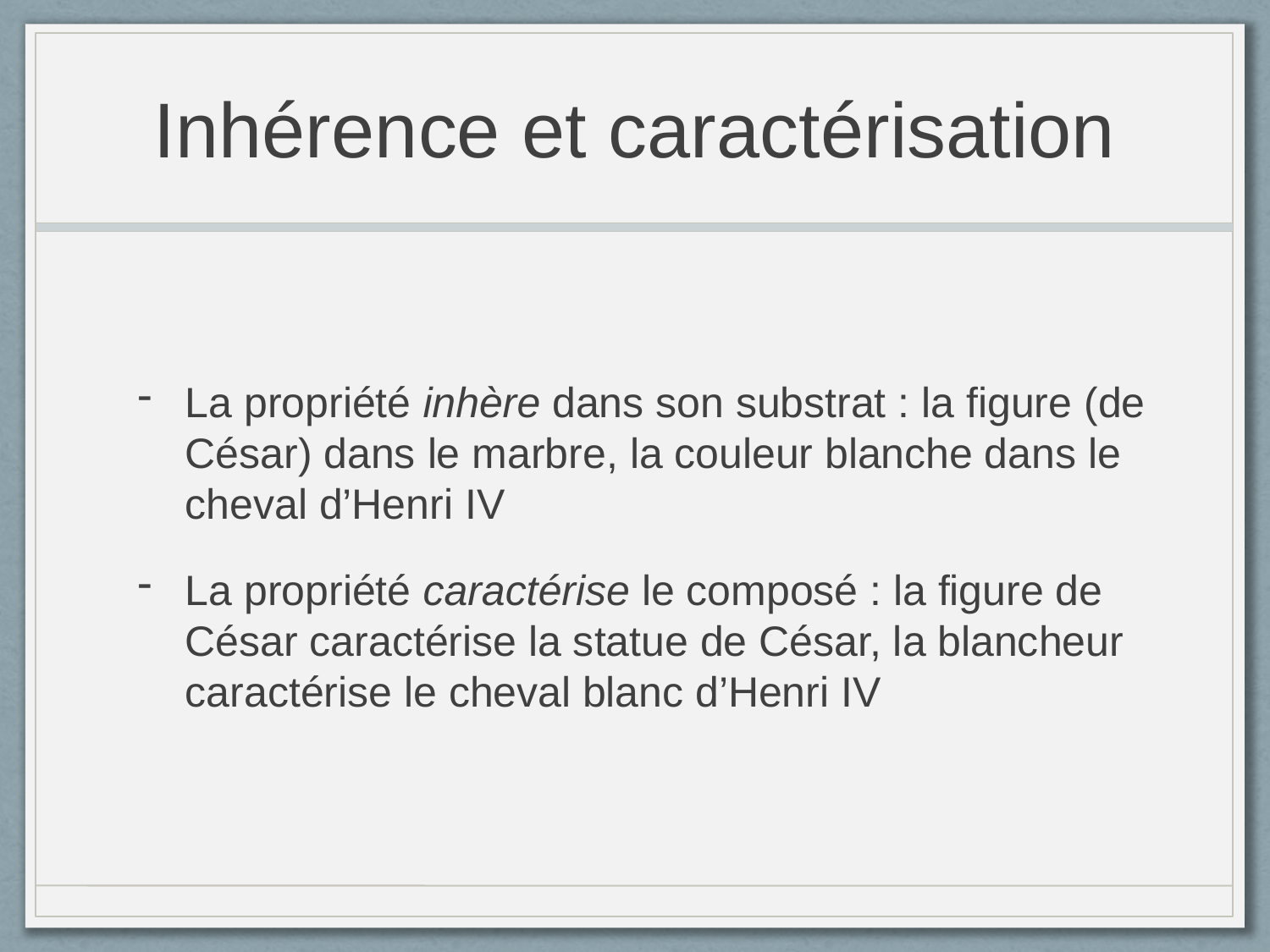

# Inhérence et caractérisation
La propriété inhère dans son substrat : la figure (de César) dans le marbre, la couleur blanche dans le cheval d’Henri IV
La propriété caractérise le composé : la figure de César caractérise la statue de César, la blancheur caractérise le cheval blanc d’Henri IV